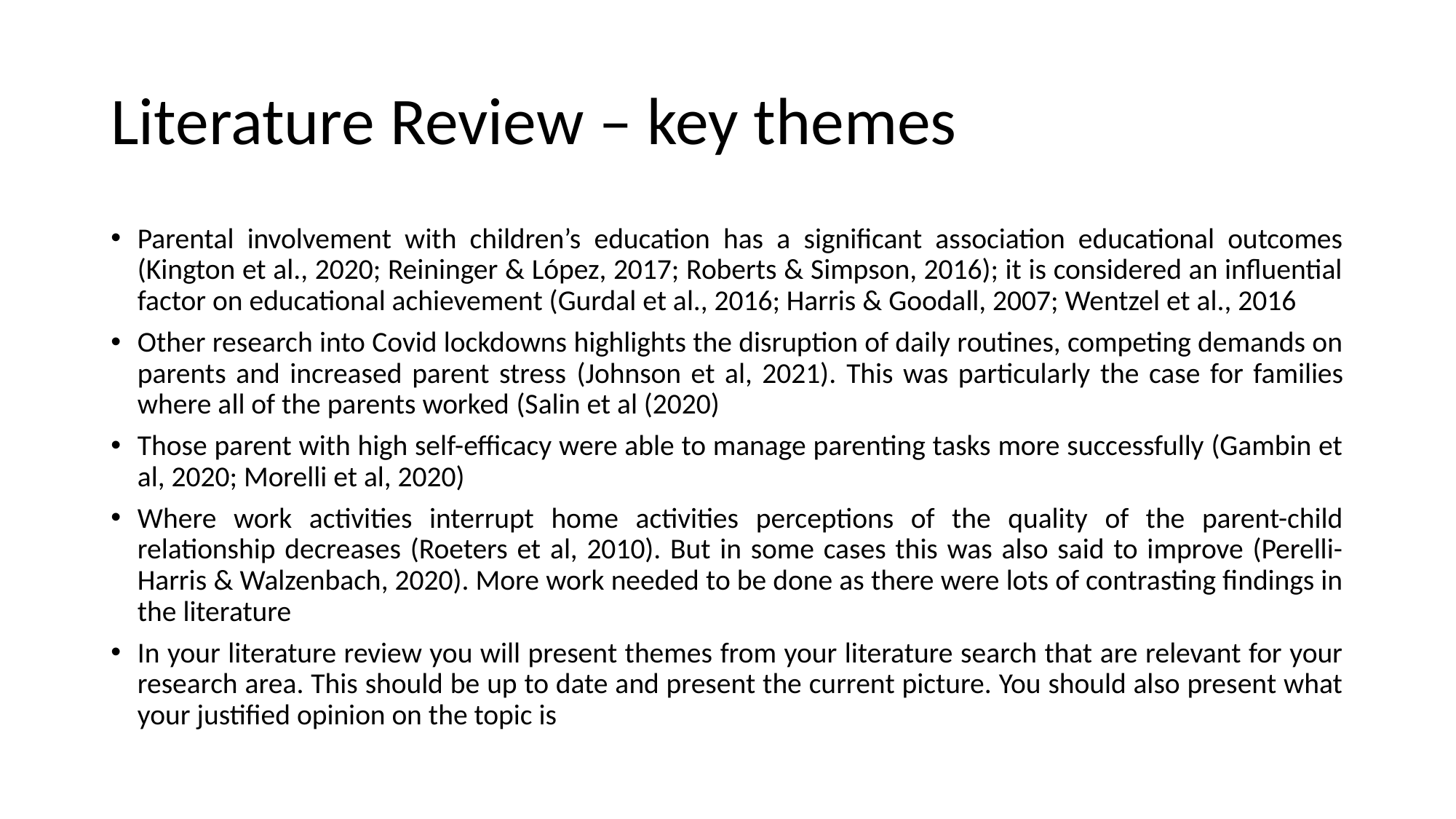

# Literature Review – key themes
Parental involvement with children’s education has a significant association educational outcomes (Kington et al., 2020; Reininger & López, 2017; Roberts & Simpson, 2016); it is considered an influential factor on educational achievement (Gurdal et al., 2016; Harris & Goodall, 2007; Wentzel et al., 2016
Other research into Covid lockdowns highlights the disruption of daily routines, competing demands on parents and increased parent stress (Johnson et al, 2021). This was particularly the case for families where all of the parents worked (Salin et al (2020)
Those parent with high self-efficacy were able to manage parenting tasks more successfully (Gambin et al, 2020; Morelli et al, 2020)
Where work activities interrupt home activities perceptions of the quality of the parent-child relationship decreases (Roeters et al, 2010). But in some cases this was also said to improve (Perelli-Harris & Walzenbach, 2020). More work needed to be done as there were lots of contrasting findings in the literature
In your literature review you will present themes from your literature search that are relevant for your research area. This should be up to date and present the current picture. You should also present what your justified opinion on the topic is